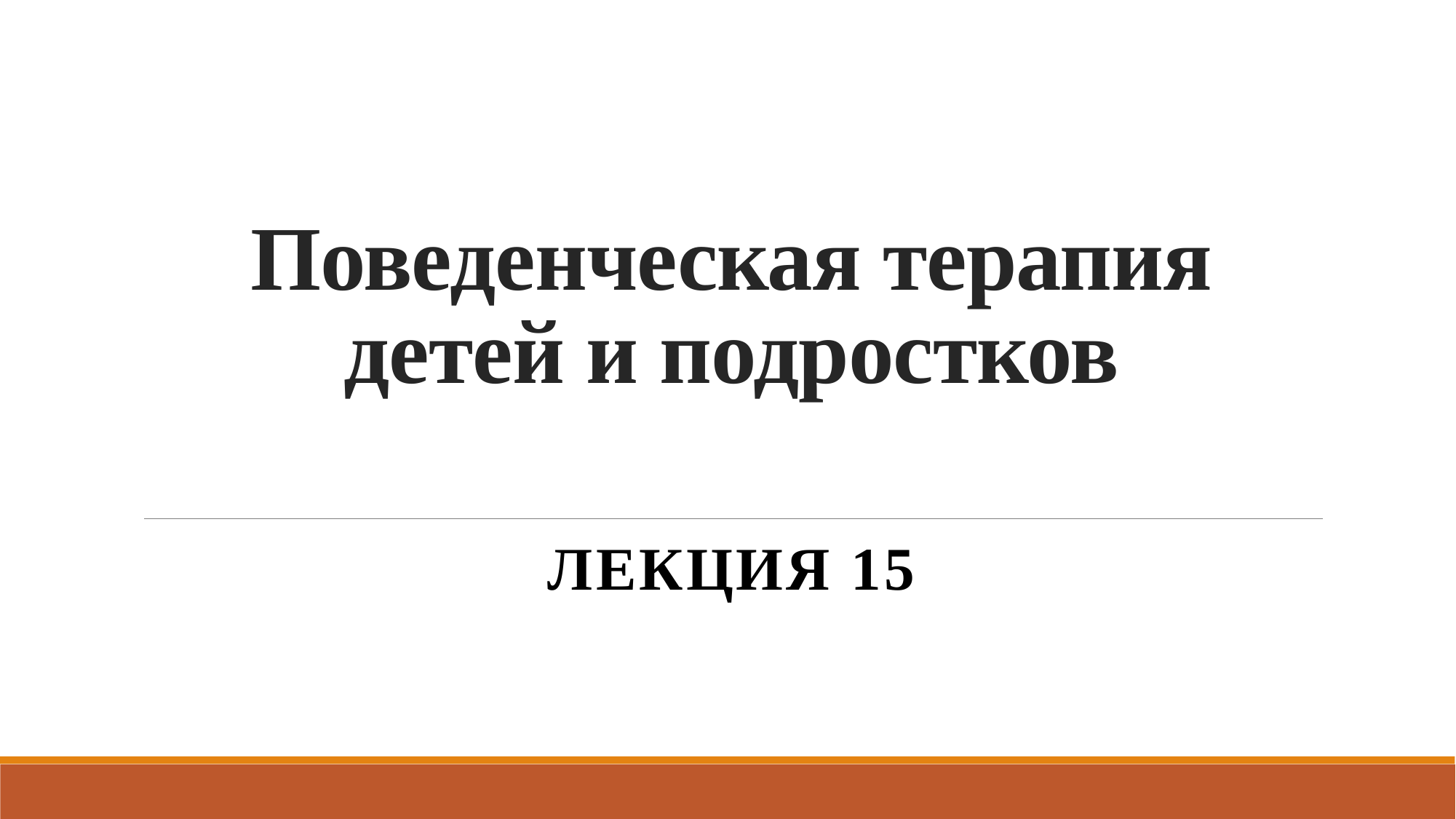

# Поведенческая терапия детей и подростков
Лекция 15